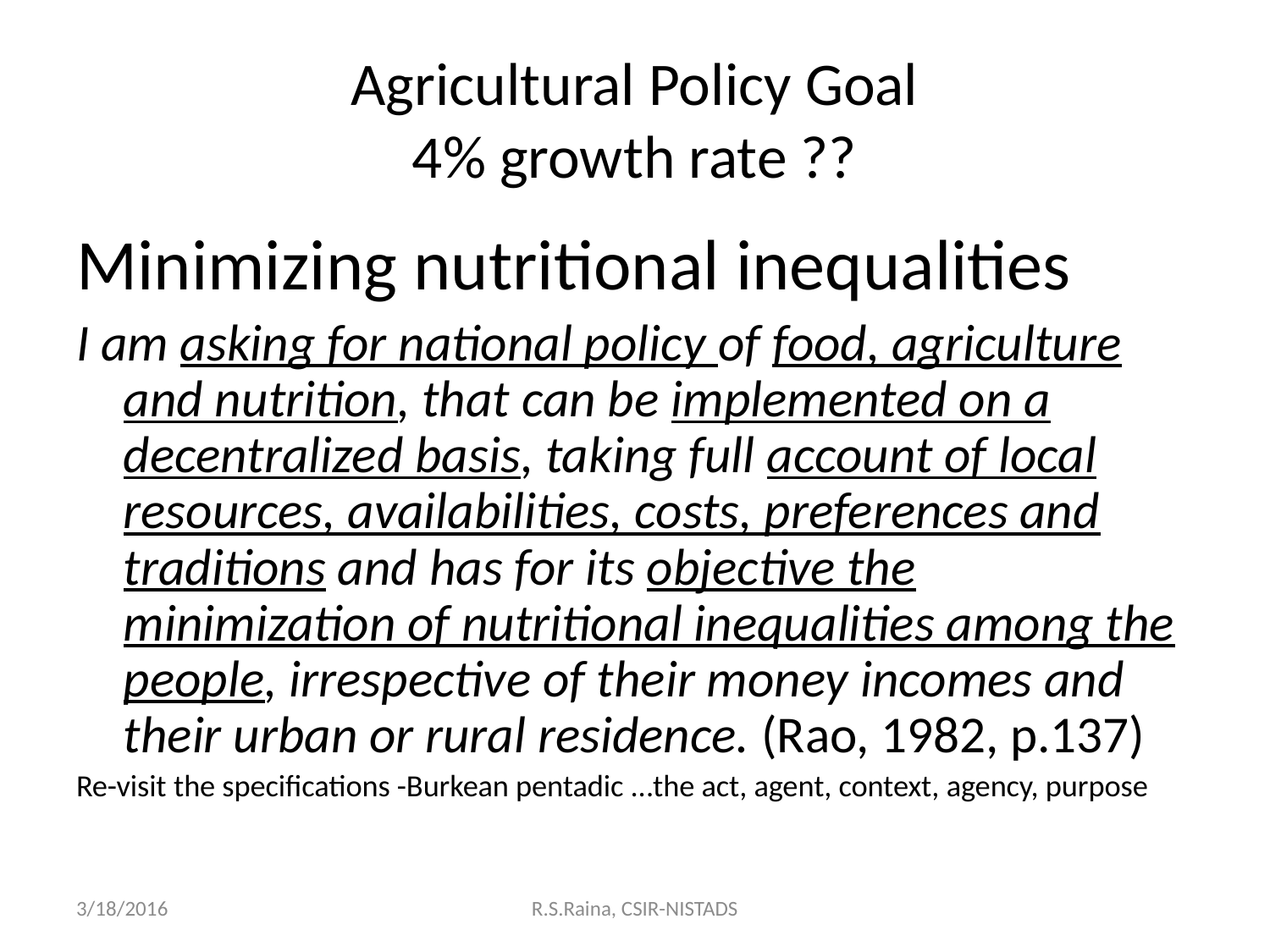

# Agricultural Policy Goal 4% growth rate ??
Minimizing nutritional inequalities
I am asking for national policy of food, agriculture and nutrition, that can be implemented on a decentralized basis, taking full account of local resources, availabilities, costs, preferences and traditions and has for its objective the minimization of nutritional inequalities among the people, irrespective of their money incomes and their urban or rural residence. (Rao, 1982, p.137)
Re-visit the specifications -Burkean pentadic ...the act, agent, context, agency, purpose

3/18/2016
R.S.Raina, CSIR-NISTADS